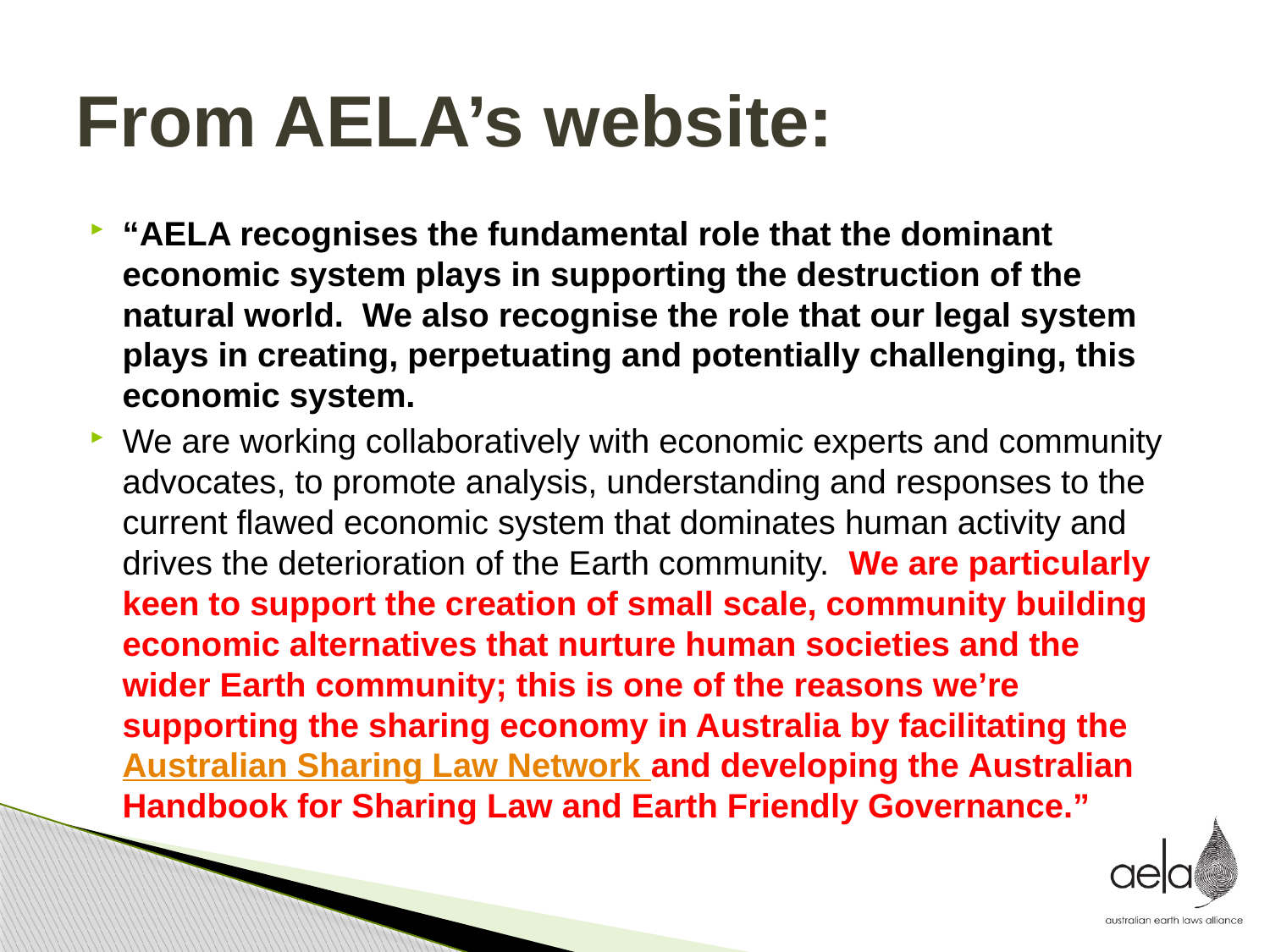

# From AELA’s website:
“AELA recognises the fundamental role that the dominant economic system plays in supporting the destruction of the natural world.  We also recognise the role that our legal system plays in creating, perpetuating and potentially challenging, this economic system.
We are working collaboratively with economic experts and community advocates, to promote analysis, understanding and responses to the current flawed economic system that dominates human activity and drives the deterioration of the Earth community.  We are particularly keen to support the creation of small scale, community building economic alternatives that nurture human societies and the wider Earth community; this is one of the reasons we’re supporting the sharing economy in Australia by facilitating the Australian Sharing Law Network and developing the Australian Handbook for Sharing Law and Earth Friendly Governance.”